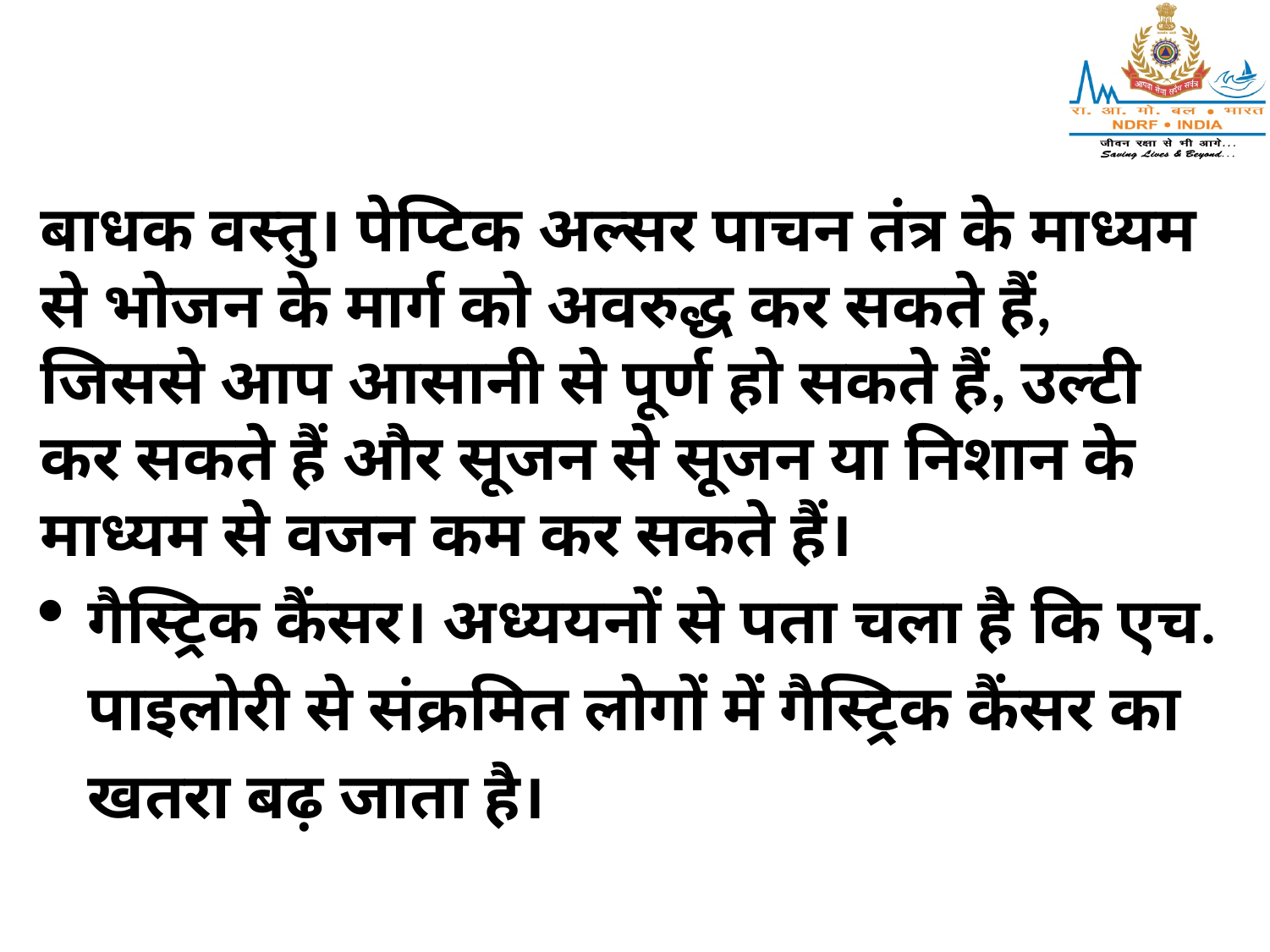

बाधक वस्‍तु। पेप्टिक अल्सर पाचन तंत्र के माध्यम से भोजन के मार्ग को अवरुद्ध कर सकते हैं, जिससे आप आसानी से पूर्ण हो सकते हैं, उल्टी कर सकते हैं और सूजन से सूजन या निशान के माध्यम से वजन कम कर सकते हैं।
गैस्ट्रिक कैंसर। अध्ययनों से पता चला है कि एच. पाइलोरी से संक्रमित लोगों में गैस्ट्रिक कैंसर का खतरा बढ़ जाता है।